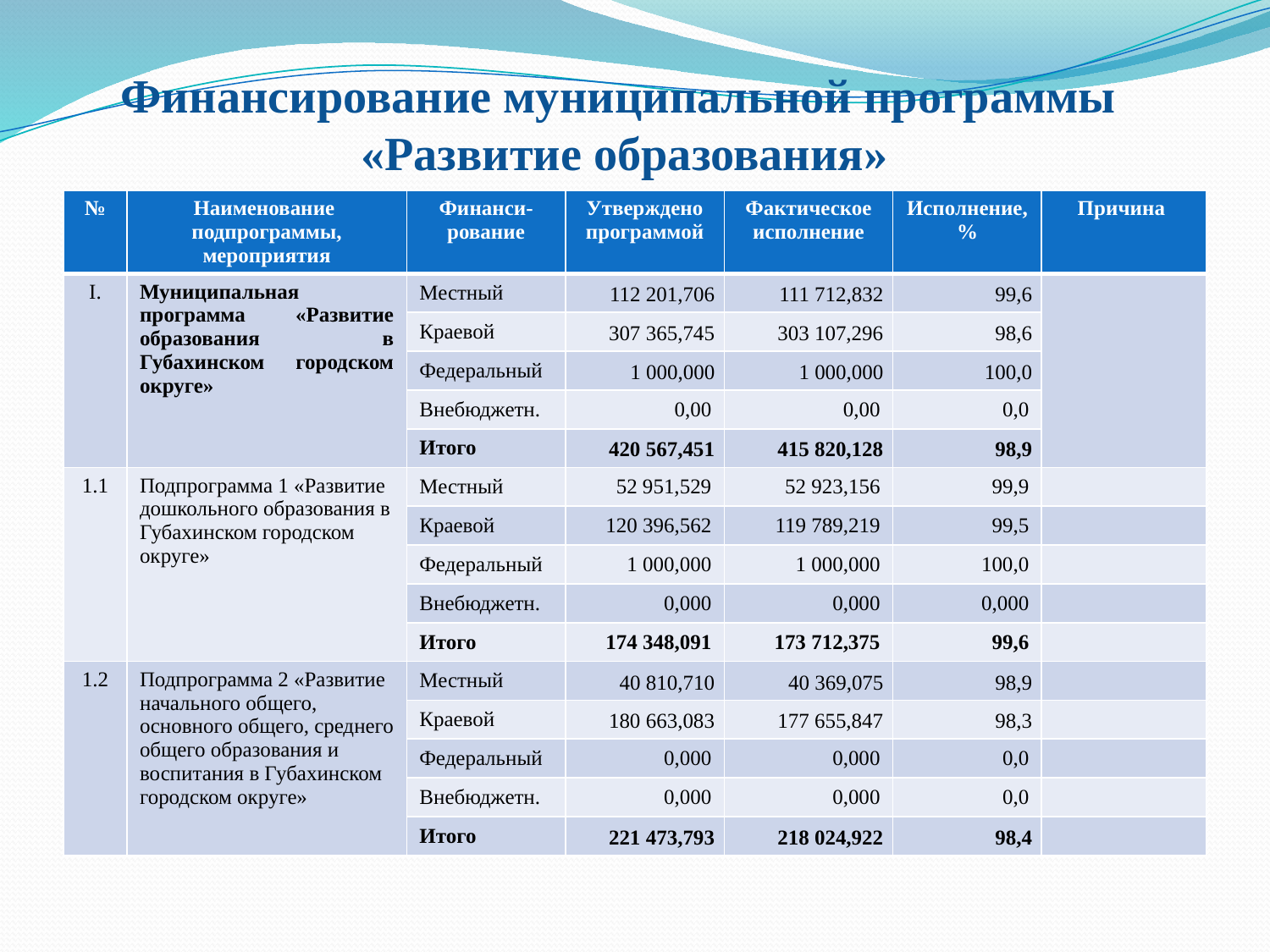

# Финансирование муниципальной программы «Развитие образования»
| № | Наименование подпрограммы, мероприятия | Финанси-рование | Утверждено программой | Фактическое исполнение | Исполнение, % | Причина |
| --- | --- | --- | --- | --- | --- | --- |
| I. | Муниципальная программа «Развитие образования в Губахинском городском округе» | Местный | 112 201,706 | 111 712,832 | 99,6 |  |
|  |  | Краевой | 307 365,745 | 303 107,296 | 98,6 |  |
|  |  | Федеральный | 1 000,000 | 1 000,000 | 100,0 |  |
|  |  | Внебюджетн. | 0,00 | 0,00 | 0,0 |  |
|  |  | Итого | 420 567,451 | 415 820,128 | 98,9 |  |
| 1.1 | Подпрограмма 1 «Развитие дошкольного образования в Губахинском городском округе» | Местный | 52 951,529 | 52 923,156 | 99,9 |  |
|  |  | Краевой | 120 396,562 | 119 789,219 | 99,5 |  |
|  |  | Федеральный | 1 000,000 | 1 000,000 | 100,0 |  |
|  |  | Внебюджетн. | 0,000 | 0,000 | 0,000 |  |
|  |  | Итого | 174 348,091 | 173 712,375 | 99,6 |  |
| 1.2 | Подпрограмма 2 «Развитие начального общего, основного общего, среднего общего образования и воспитания в Губахинском городском округе» | Местный | 40 810,710 | 40 369,075 | 98,9 |  |
|  |  | Краевой | 180 663,083 | 177 655,847 | 98,3 |  |
|  |  | Федеральный | 0,000 | 0,000 | 0,0 |  |
|  |  | Внебюджетн. | 0,000 | 0,000 | 0,0 |  |
|  |  | Итого | 221 473,793 | 218 024,922 | 98,4 |  |